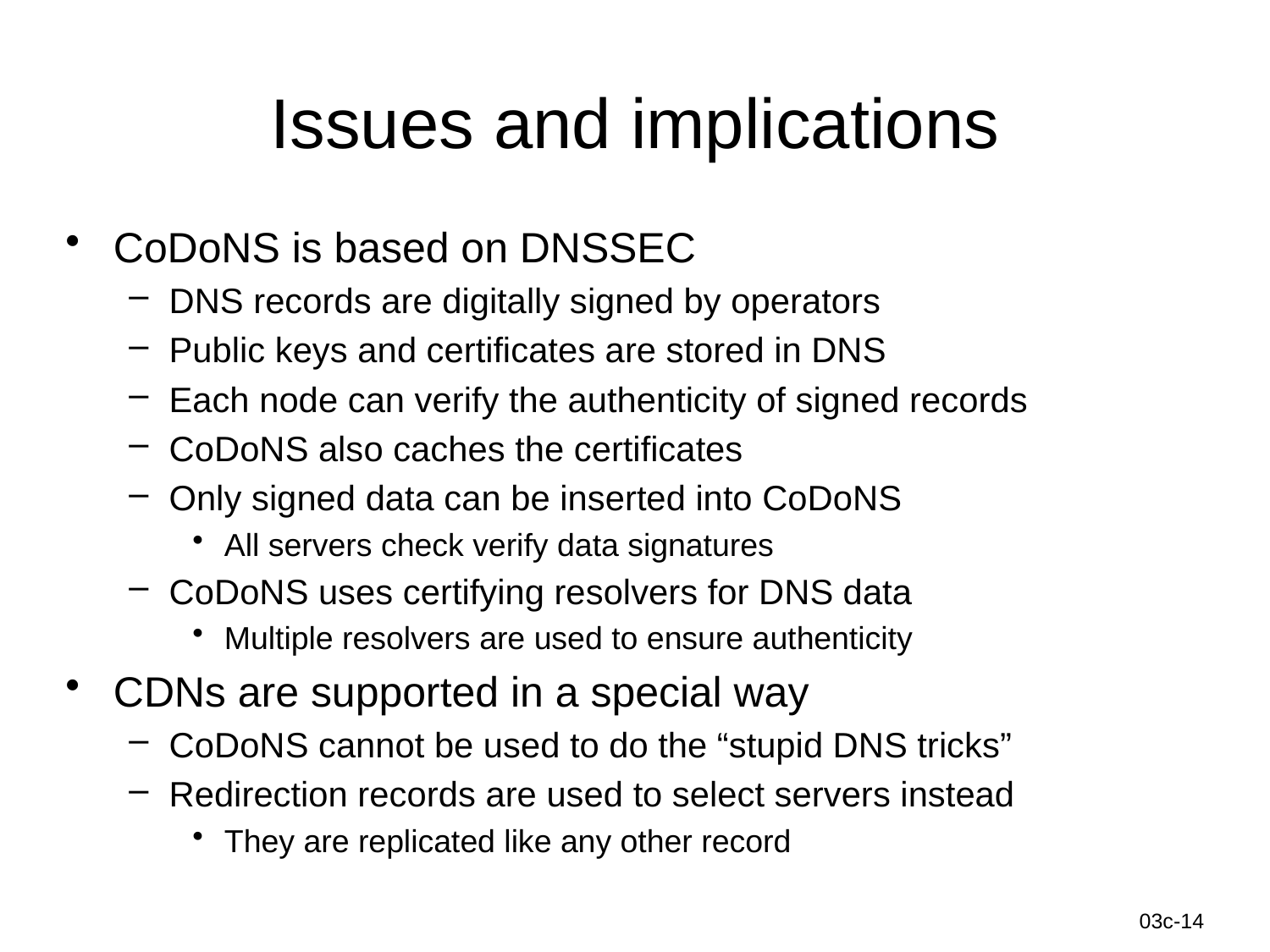

# Issues and implications
CoDoNS is based on DNSSEC
DNS records are digitally signed by operators
Public keys and certificates are stored in DNS
Each node can verify the authenticity of signed records
CoDoNS also caches the certificates
Only signed data can be inserted into CoDoNS
All servers check verify data signatures
CoDoNS uses certifying resolvers for DNS data
Multiple resolvers are used to ensure authenticity
CDNs are supported in a special way
CoDoNS cannot be used to do the “stupid DNS tricks”
Redirection records are used to select servers instead
They are replicated like any other record
Information-Centric Networks
03c-14